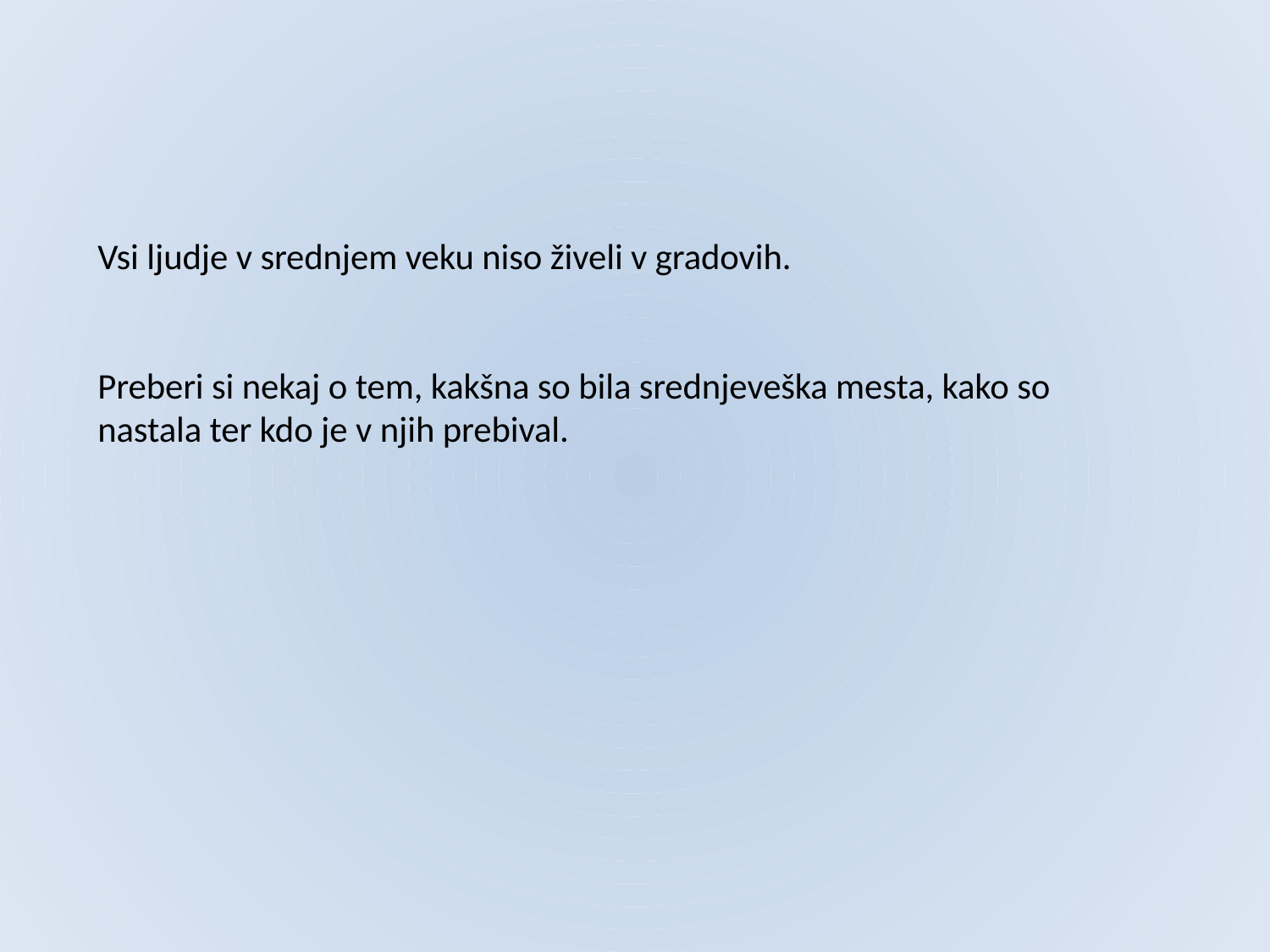

# Vsi ljudje v srednjem veku niso živeli v gradovih. Preberi si nekaj o tem, kakšna so bila srednjeveška mesta, kako so nastala ter kdo je v njih prebival.